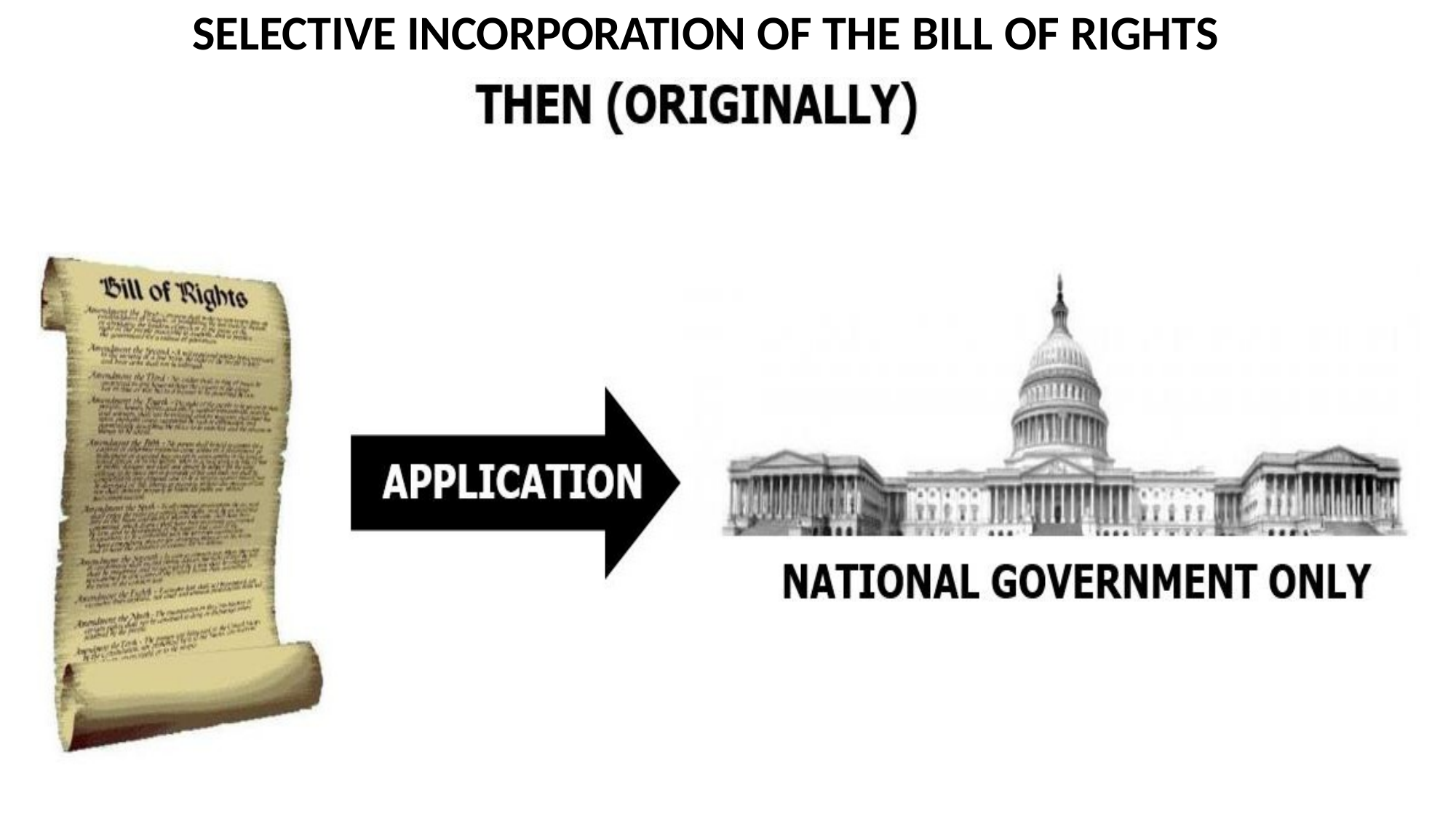

# SELECTIVE INCORPORATION OF THE BILL OF RIGHTS